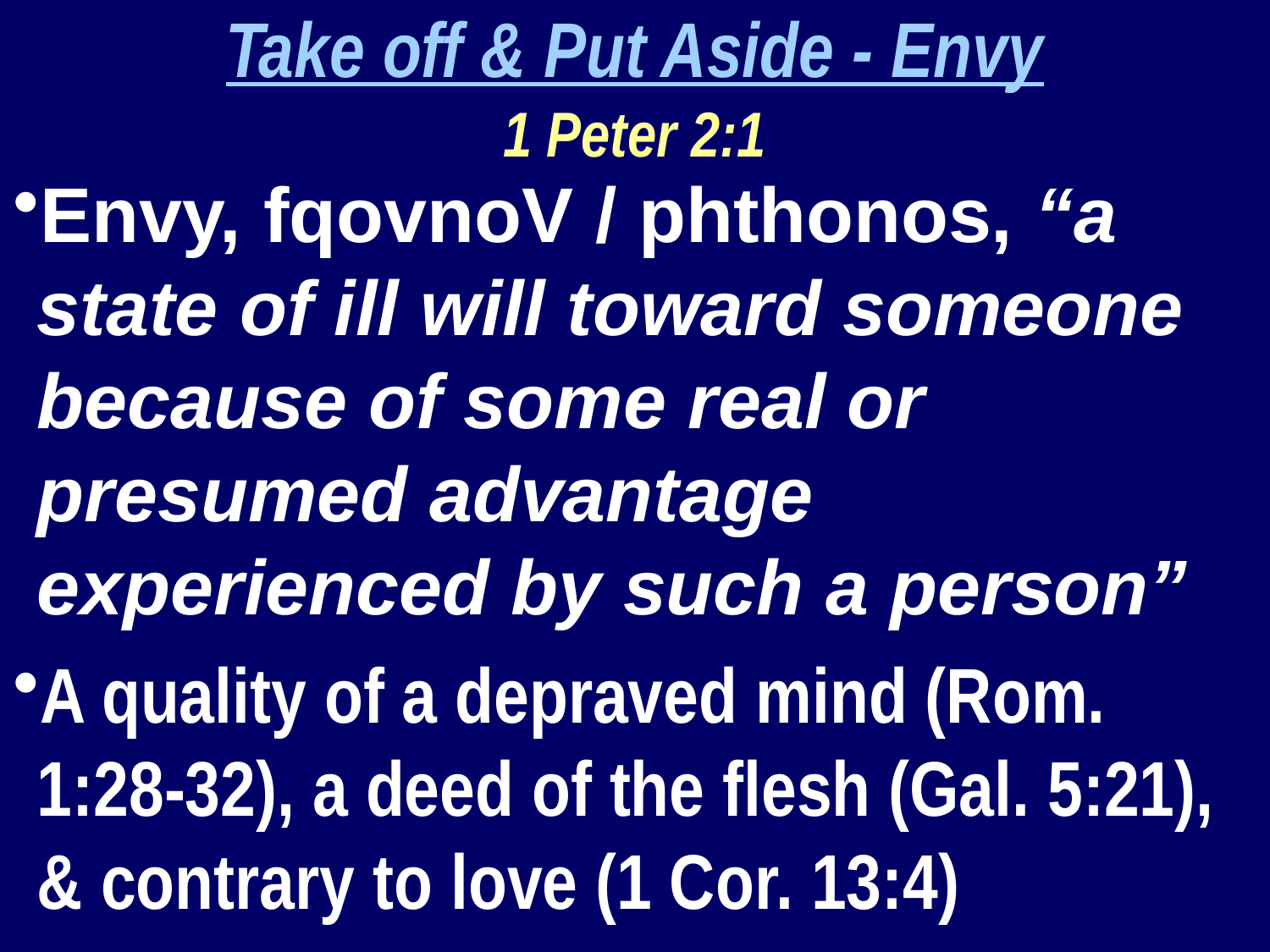

Take off & Put Aside - Envy
1 Peter 2:1
Envy, fqovnoV / phthonos, “a state of ill will toward someone because of some real or presumed advantage experienced by such a person”
A quality of a depraved mind (Rom. 1:28-32), a deed of the flesh (Gal. 5:21), & contrary to love (1 Cor. 13:4)